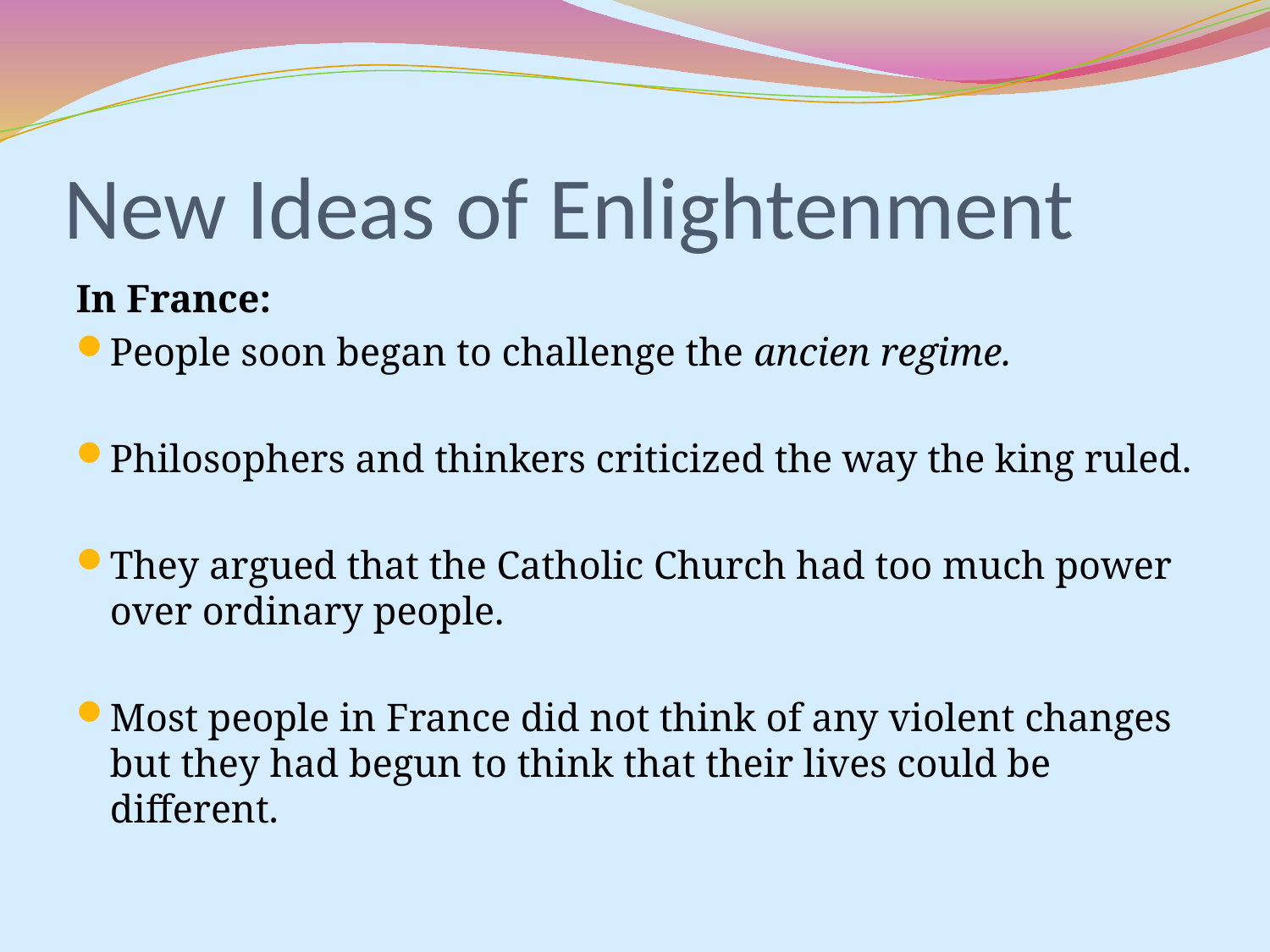

# New Ideas of Enlightenment
In France:
People soon began to challenge the ancien regime.

Philosophers and thinkers criticized the way the king ruled.

They argued that the Catholic Church had too much power over ordinary people.

Most people in France did not think of any violent changes but they had begun to think that their lives could be different.